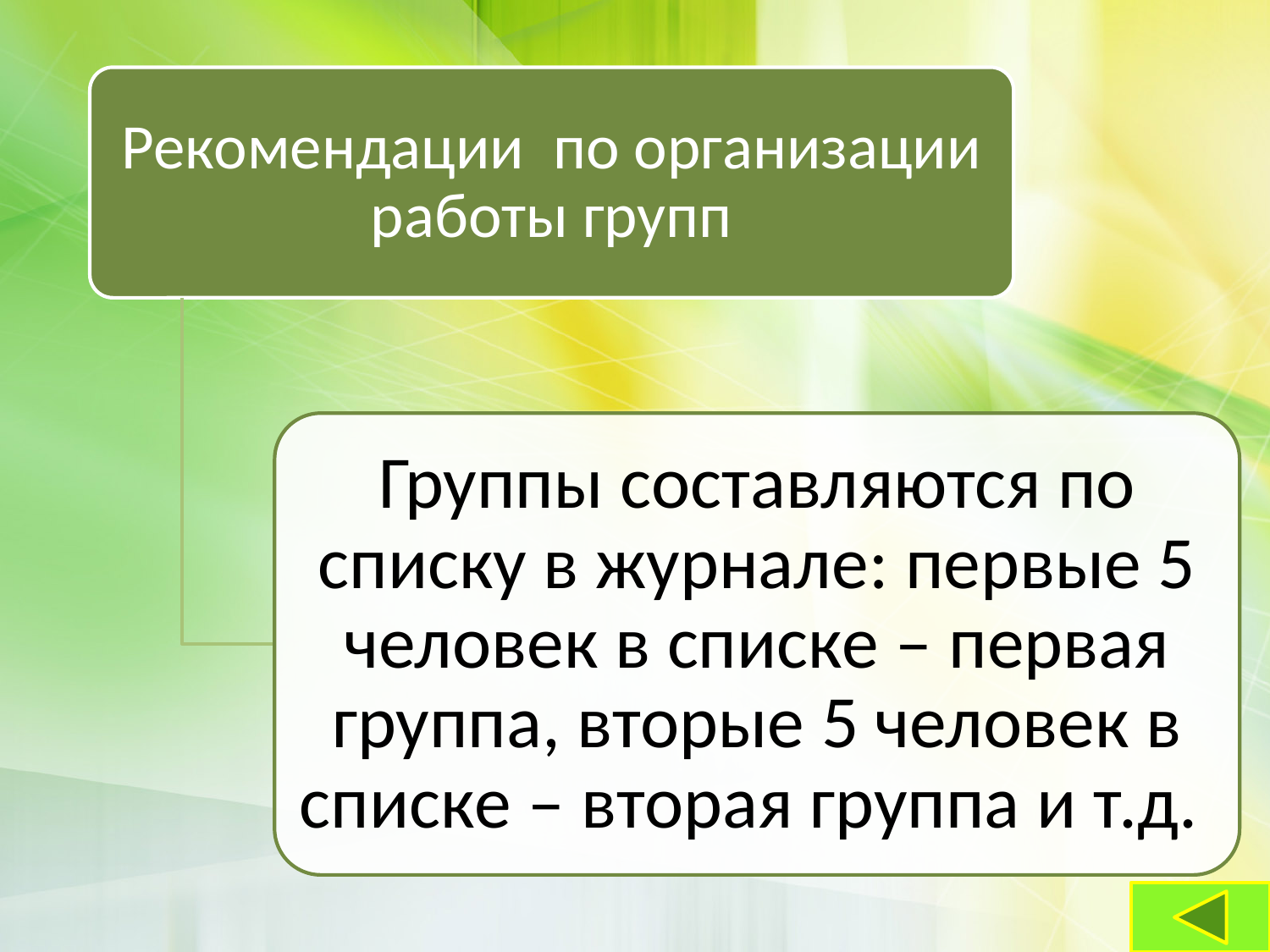

Рекомендации  по организации работы групп
Группы составляются по списку в журнале: первые 5 человек в списке – первая группа, вторые 5 человек в списке – вторая группа и т.д.